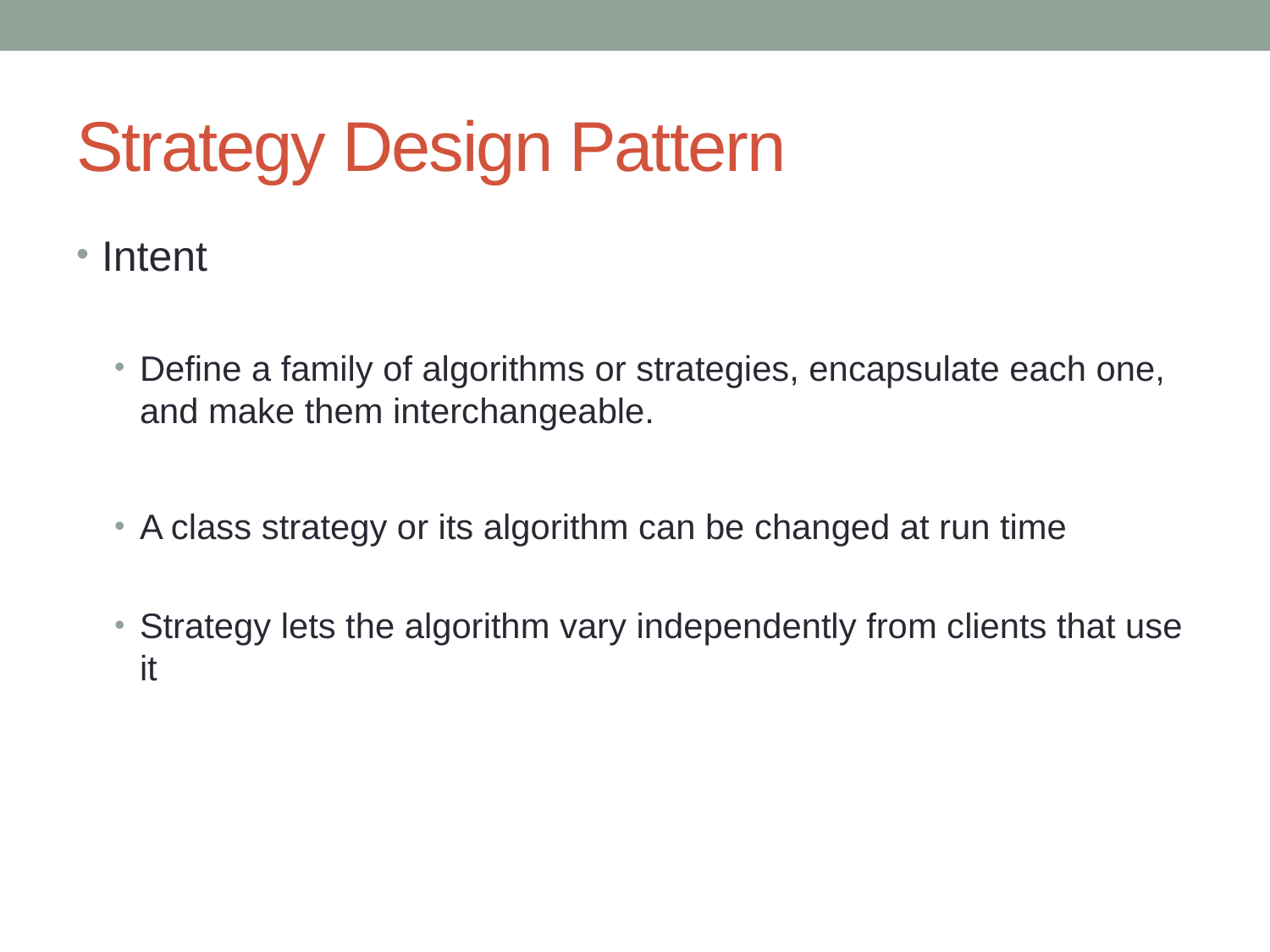

# Strategy Design Pattern
Intent

Define a family of algorithms or strategies, encapsulate each one, and make them interchangeable.

A class strategy or its algorithm can be changed at run time

Strategy lets the algorithm vary independently from clients that use it